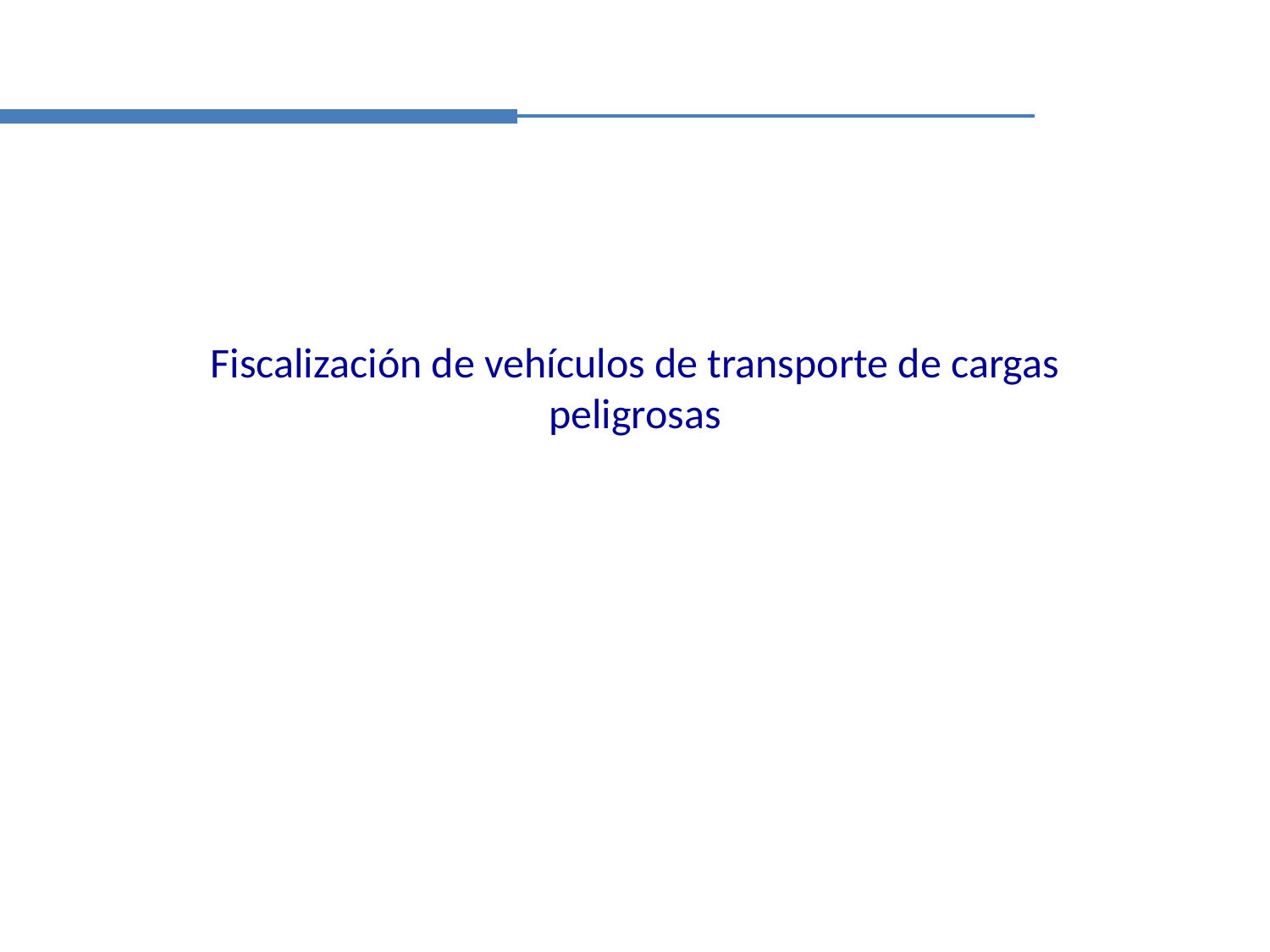

Fiscalización de vehículos de transporte de cargas peligrosas